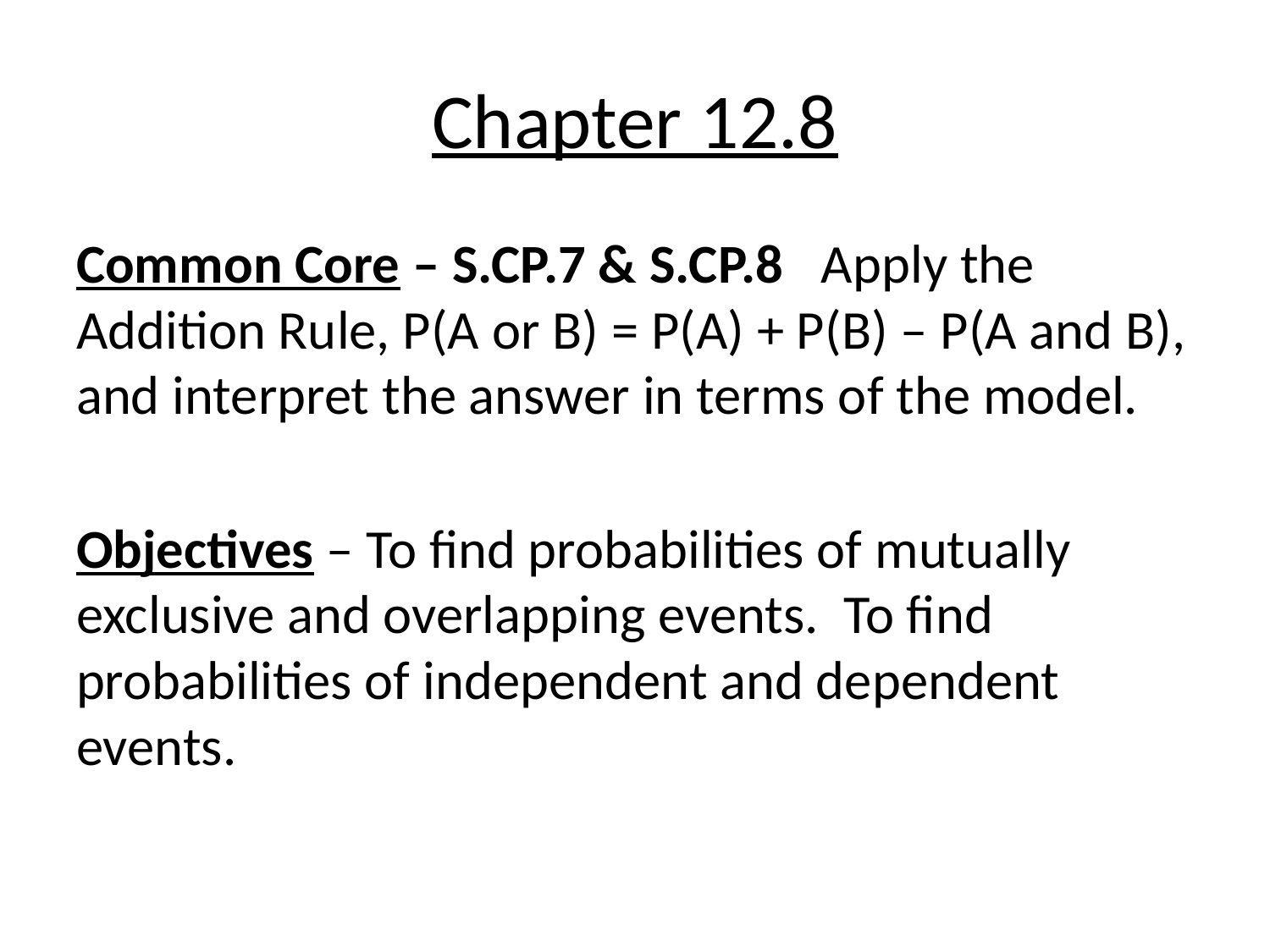

# Chapter 12.8
Common Core – S.CP.7 & S.CP.8   Apply the Addition Rule, P(A or B) = P(A) + P(B) – P(A and B), and interpret the answer in terms of the model.

Objectives – To find probabilities of mutually exclusive and overlapping events.  To find probabilities of independent and dependent events.